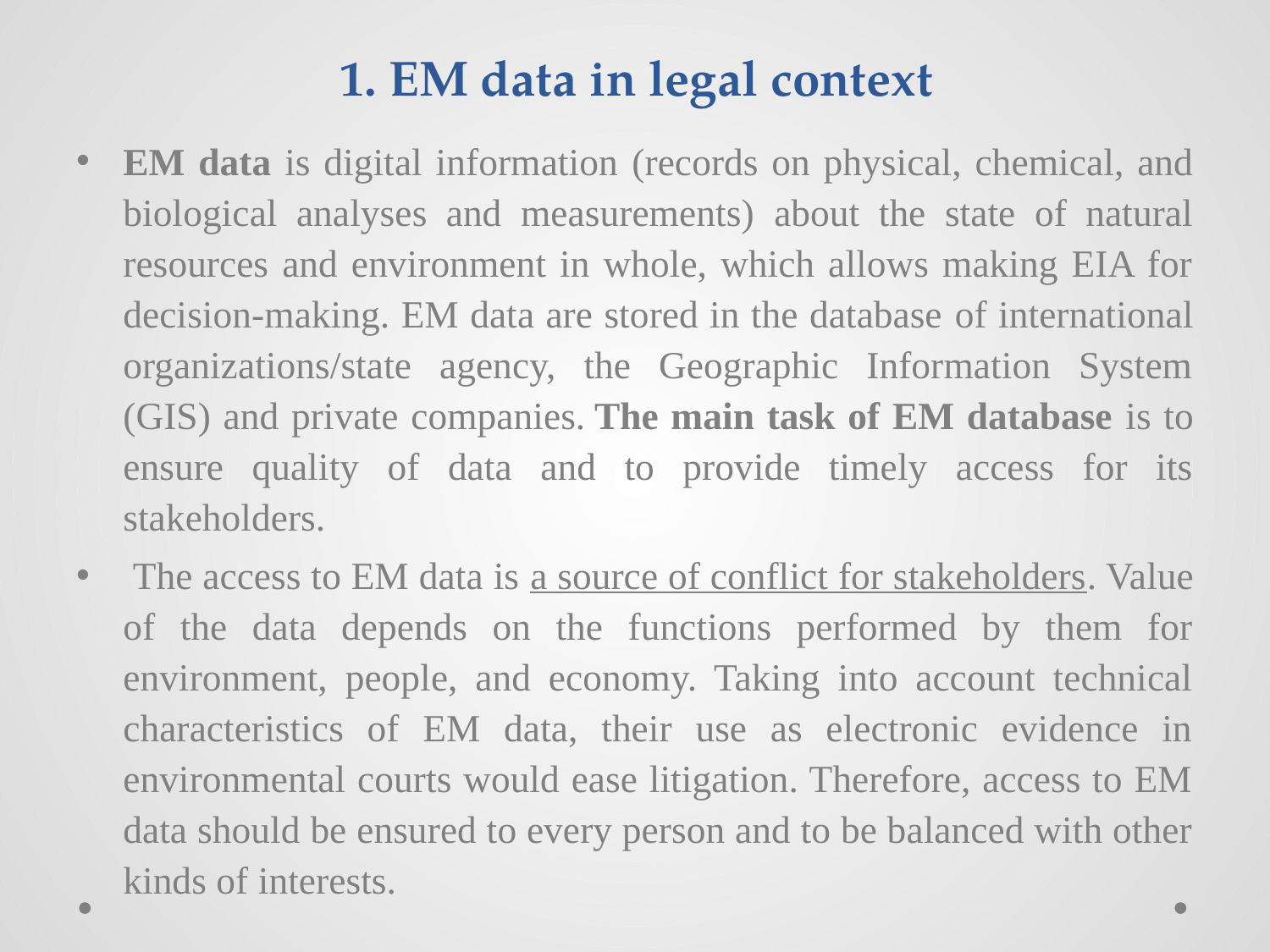

# 1. EM data in legal context
EM data is digital information (records on physical, chemical, and biological analyses and measurements) about the state of natural resources and environment in whole, which allows making EIA for decision-making. EM data are stored in the database of international organizations/state agency, the Geographic Information System (GIS) and private companies. The main task of EM database is to ensure quality of data and to provide timely access for its stakeholders.
 The access to EM data is a source of conflict for stakeholders. Value of the data depends on the functions performed by them for environment, people, and economy. Taking into account technical characteristics of EM data, their use as electronic evidence in environmental courts would ease litigation. Therefore, access to EM data should be ensured to every person and to be balanced with other kinds of interests.